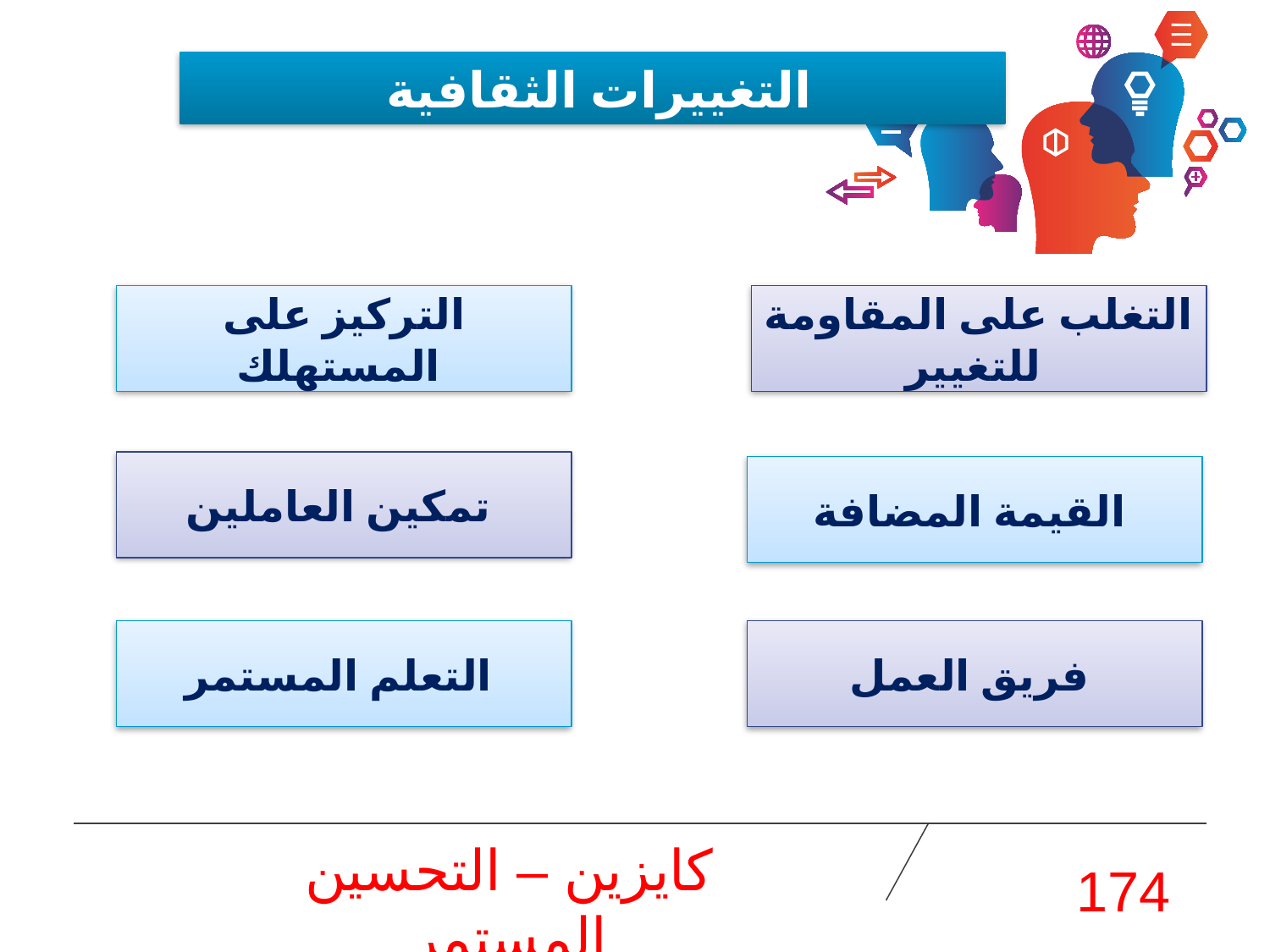

التغييرات الثقافية
التركيز على المستهلك
التغلب على المقاومة للتغيير
تمكين العاملين
القيمة المضافة
التعلم المستمر
فريق العمل
كايزين – التحسين المستمر
174